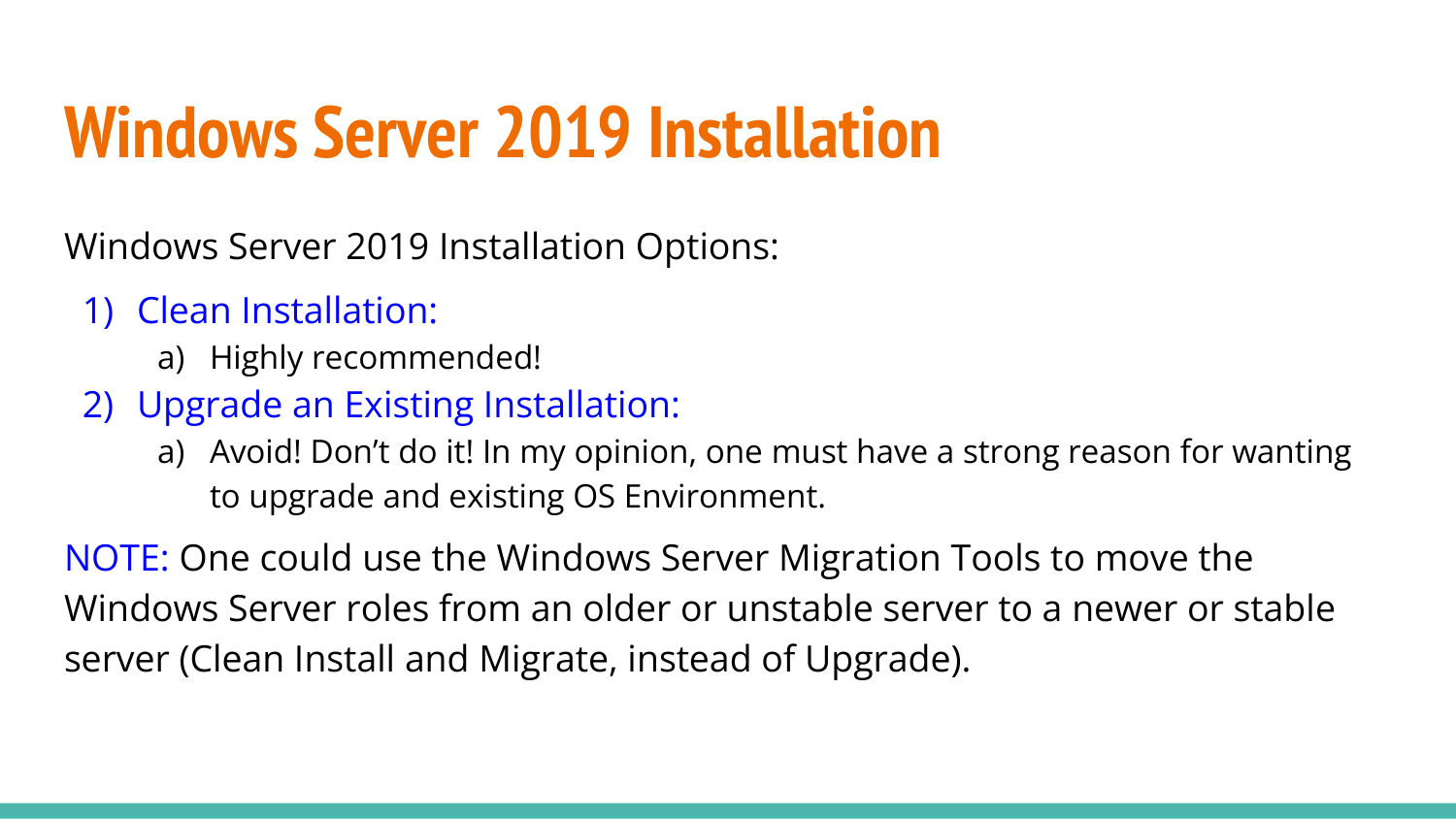

# Windows Server 2019 Installation
Windows Server 2019 Installation Options:
Clean Installation:
Highly recommended!
Upgrade an Existing Installation:
Avoid! Don’t do it! In my opinion, one must have a strong reason for wanting to upgrade and existing OS Environment.
NOTE: One could use the Windows Server Migration Tools to move the Windows Server roles from an older or unstable server to a newer or stable server (Clean Install and Migrate, instead of Upgrade).